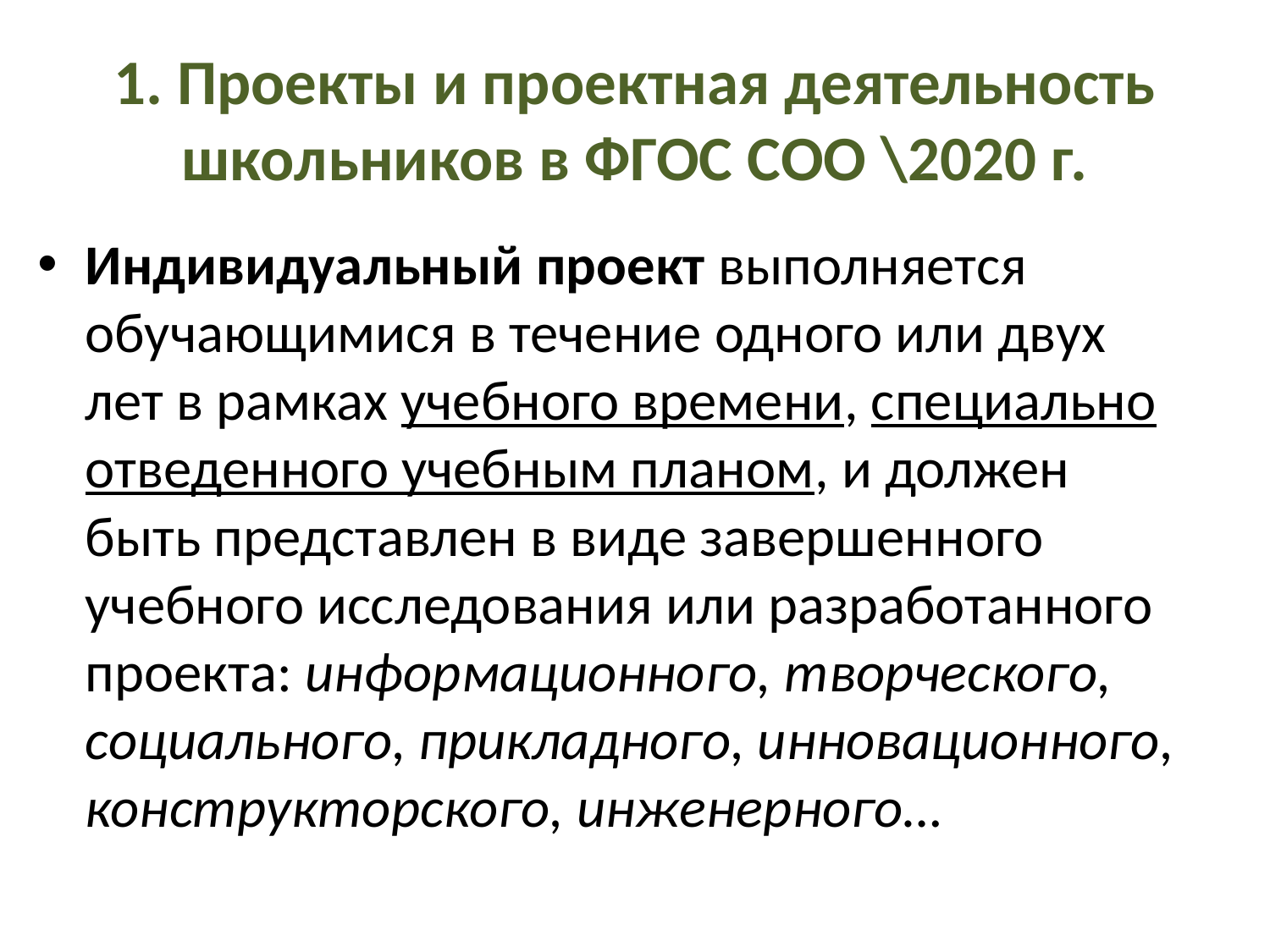

# 1. Проекты и проектная деятельность школьников в ФГОС СОО \2020 г.
Индивидуальный проект выполняется обучающимися в течение одного или двух лет в рамках учебного времени, специально отведенного учебным планом, и должен быть представлен в виде завершенного учебного исследования или разработанного проекта: информационного, творческого, социального, прикладного, инновационного, конструкторского, инженерного…